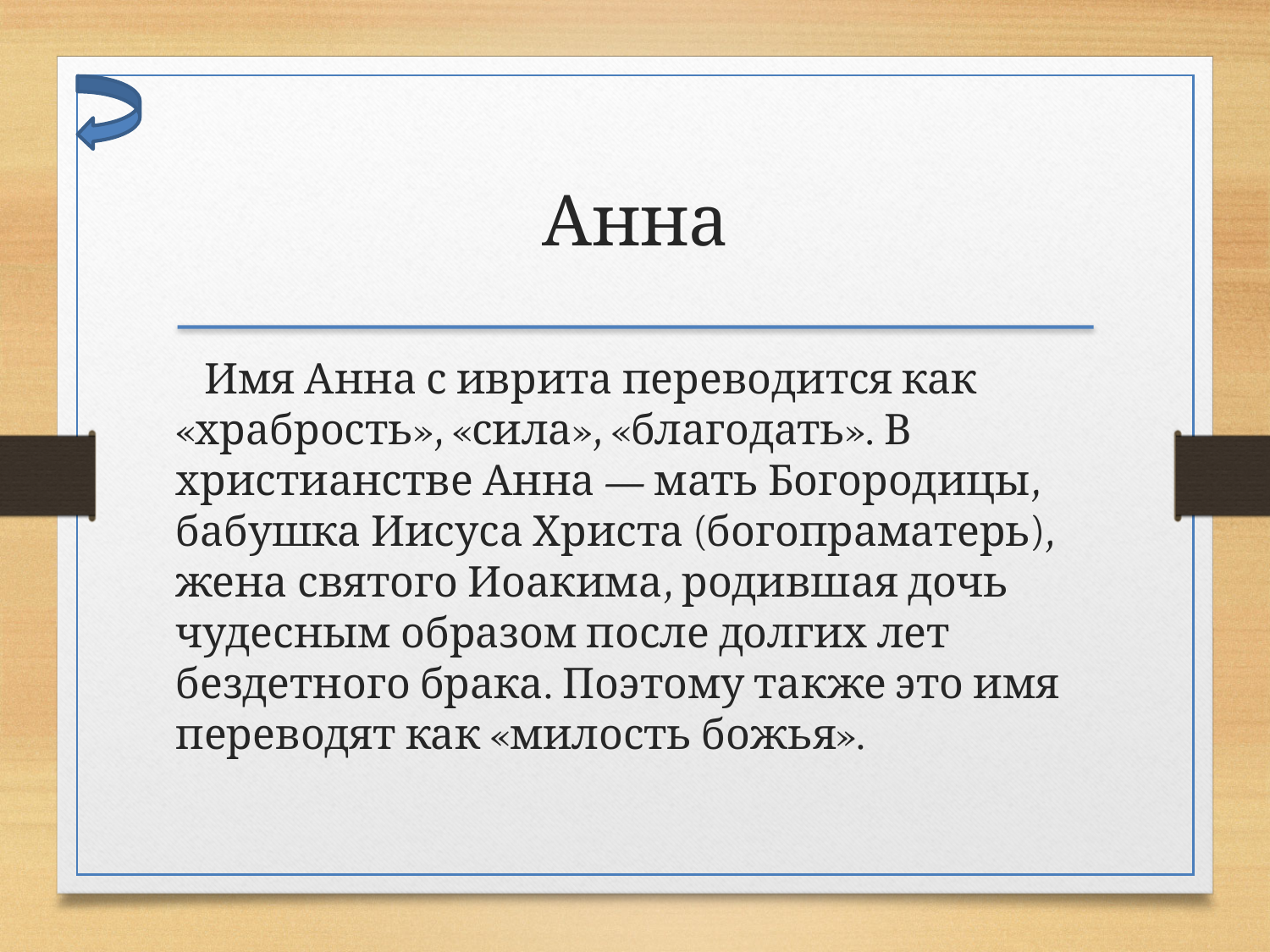

Анна
   Имя Анна с иврита переводится как «храбрость», «сила», «благодать». В христианстве Анна — мать Богородицы, бабушка Иисуса Христа (богопраматерь), жена святого Иоакима, родившая дочь чудесным образом после долгих лет бездетного брака. Поэтому также это имя переводят как «милость божья».